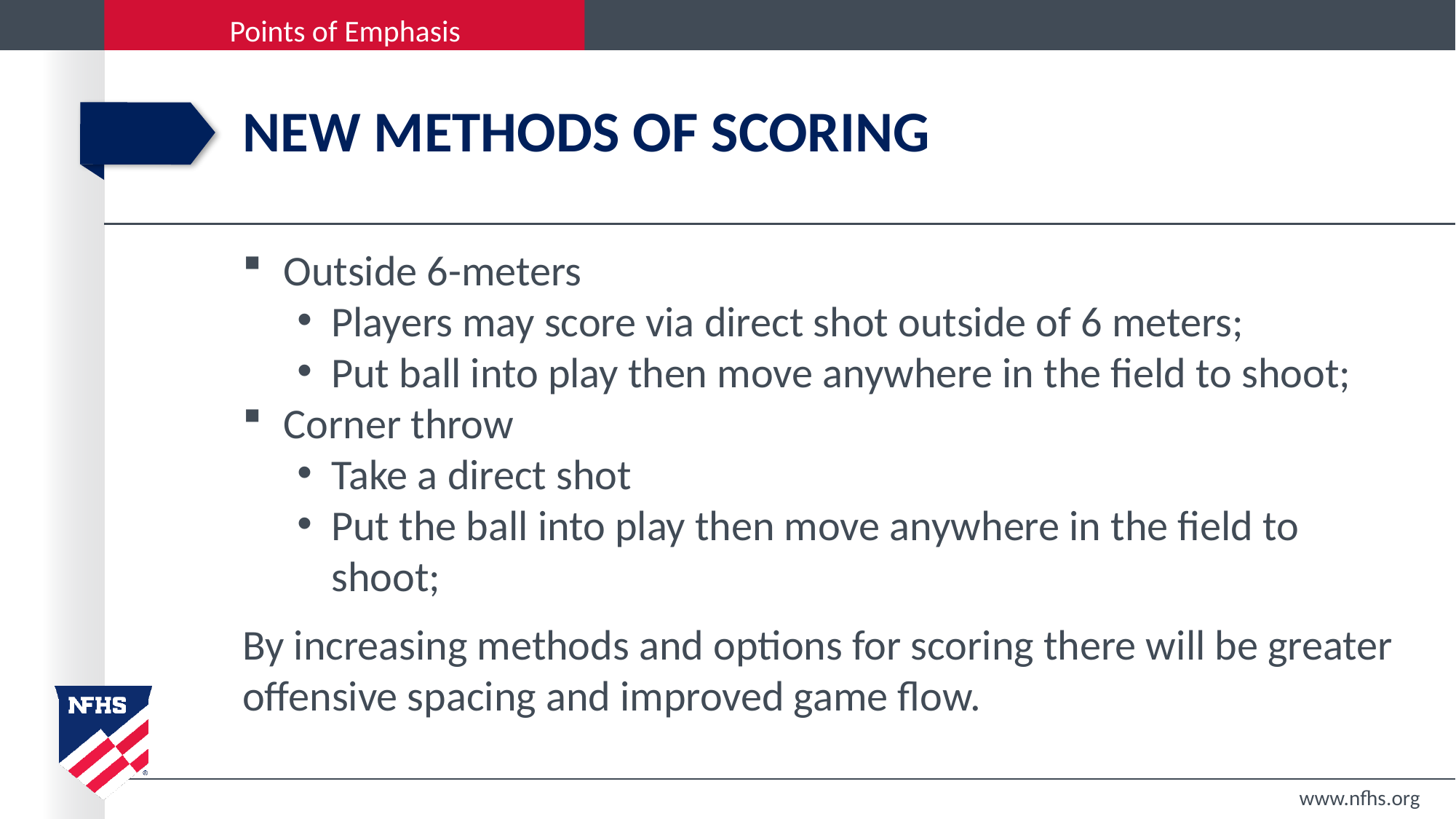

# New methods of scoring
Outside 6-meters
Players may score via direct shot outside of 6 meters;
Put ball into play then move anywhere in the field to shoot;
Corner throw
Take a direct shot
Put the ball into play then move anywhere in the field to shoot;

By increasing methods and options for scoring there will be greater offensive spacing and improved game flow.
www.nfhs.org